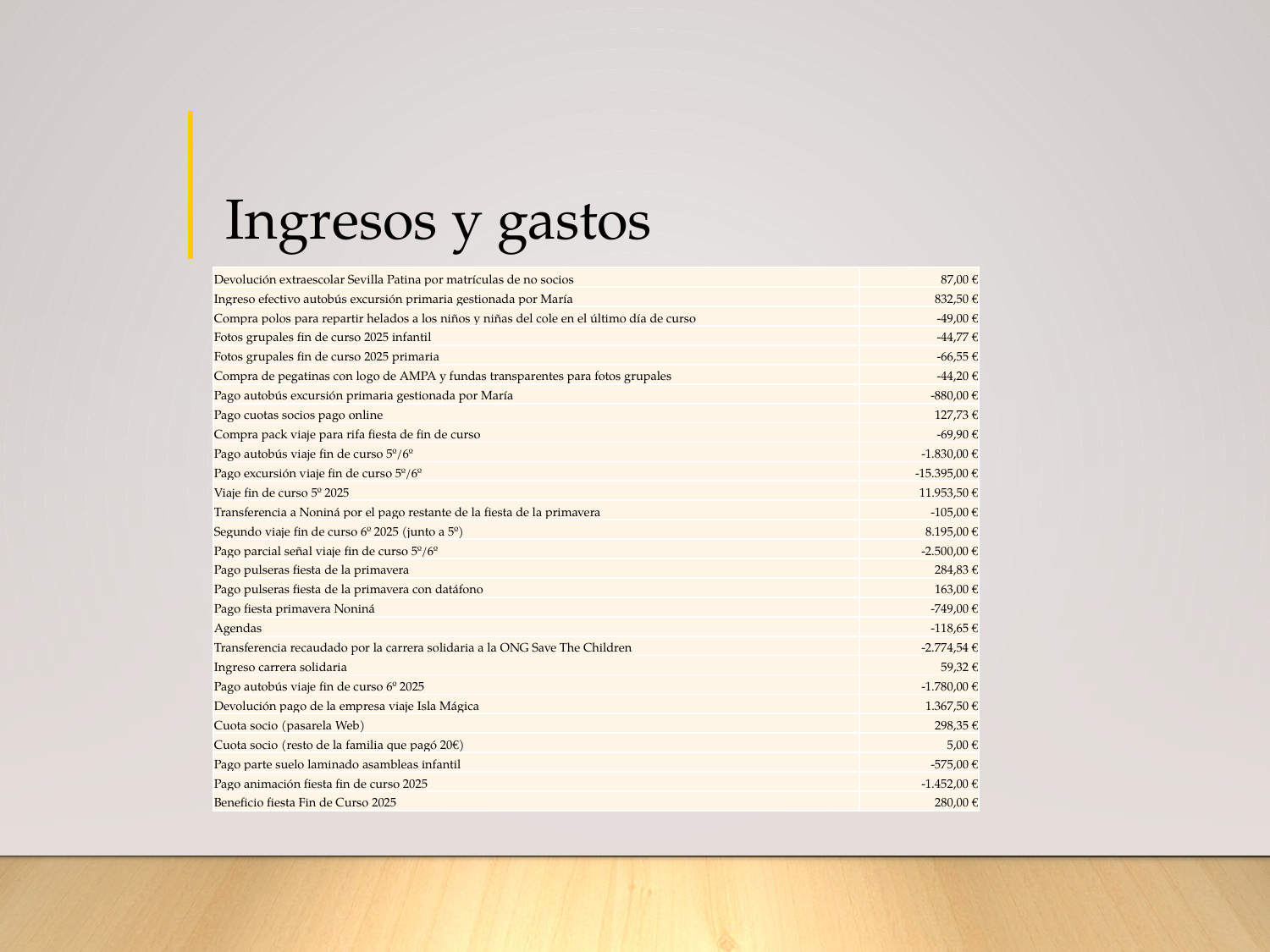

# Ingresos y gastos
| Devolución extraescolar Sevilla Patina por matrículas de no socios | 87,00 € |
| --- | --- |
| Ingreso efectivo autobús excursión primaria gestionada por María | 832,50 € |
| Compra polos para repartir helados a los niños y niñas del cole en el último día de curso | -49,00 € |
| Fotos grupales fin de curso 2025 infantil | -44,77 € |
| Fotos grupales fin de curso 2025 primaria | -66,55 € |
| Compra de pegatinas con logo de AMPA y fundas transparentes para fotos grupales | -44,20 € |
| Pago autobús excursión primaria gestionada por María | -880,00 € |
| Pago cuotas socios pago online | 127,73 € |
| Compra pack viaje para rifa fiesta de fin de curso | -69,90 € |
| Pago autobús viaje fin de curso 5º/6º | -1.830,00 € |
| Pago excursión viaje fin de curso 5º/6º | -15.395,00 € |
| Viaje fin de curso 5º 2025 | 11.953,50 € |
| Transferencia a Noniná por el pago restante de la fiesta de la primavera | -105,00 € |
| Segundo viaje fin de curso 6º 2025 (junto a 5º) | 8.195,00 € |
| Pago parcial señal viaje fin de curso 5º/6º | -2.500,00 € |
| Pago pulseras fiesta de la primavera | 284,83 € |
| Pago pulseras fiesta de la primavera con datáfono | 163,00 € |
| Pago fiesta primavera Noniná | -749,00 € |
| Agendas | -118,65 € |
| Transferencia recaudado por la carrera solidaria a la ONG Save The Children | -2.774,54 € |
| Ingreso carrera solidaria | 59,32 € |
| Pago autobús viaje fin de curso 6º 2025 | -1.780,00 € |
| Devolución pago de la empresa viaje Isla Mágica | 1.367,50 € |
| Cuota socio (pasarela Web) | 298,35 € |
| Cuota socio (resto de la familia que pagó 20€) | 5,00 € |
| Pago parte suelo laminado asambleas infantil | -575,00 € |
| Pago animación fiesta fin de curso 2025 | -1.452,00 € |
| Beneficio fiesta Fin de Curso 2025 | 280,00 € |